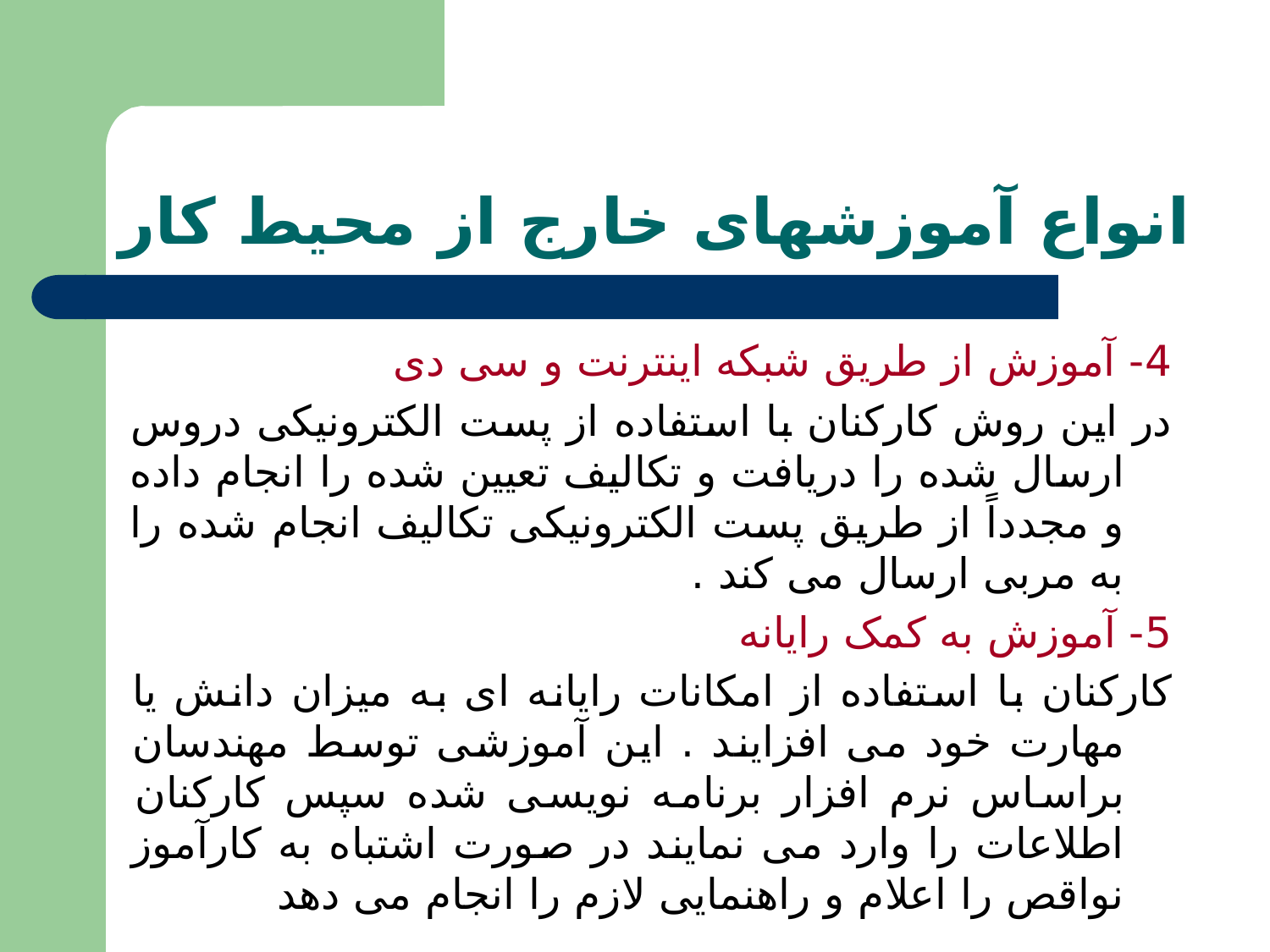

# انواع آموزشهای خارج از محیط کار
4- آموزش از طریق شبکه اینترنت و سی دی
در این روش کارکنان با استفاده از پست الکترونیکی دروس ارسال شده را دریافت و تکالیف تعیین شده را انجام داده و مجدداً از طریق پست الکترونیکی تکالیف انجام شده را به مربی ارسال می کند .
5- آموزش به کمک رایانه
کارکنان با استفاده از امکانات رایانه ای به میزان دانش یا مهارت خود می افزایند . این آموزشی توسط مهندسان براساس نرم افزار برنامه نویسی شده سپس کارکنان اطلاعات را وارد می نمایند در صورت اشتباه به کارآموز نواقص را اعلام و راهنمایی لازم را انجام می دهد